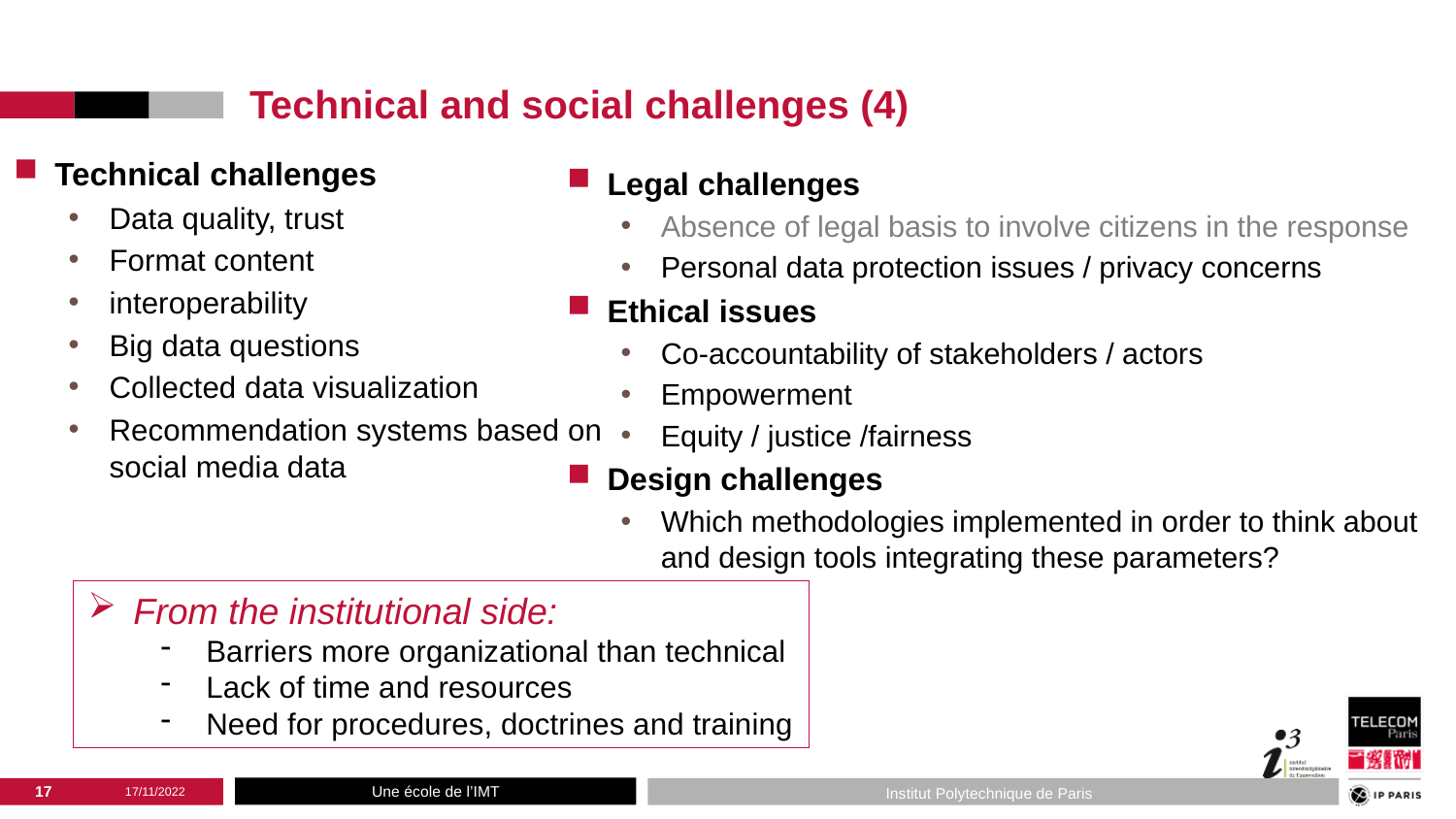

# Technical and social challenges (4)
Technical challenges
Data quality, trust
Format content
interoperability
Big data questions
Collected data visualization
Recommendation systems based on social media data
Legal challenges
Absence of legal basis to involve citizens in the response
Personal data protection issues / privacy concerns
Ethical issues
Co-accountability of stakeholders / actors
Empowerment
Equity / justice /fairness
Design challenges
Which methodologies implemented in order to think about and design tools integrating these parameters?

From the institutional side:
Barriers more organizational than technical
Lack of time and resources
Need for procedures, doctrines and training
17
17/11/2022
Institut Polytechnique de Paris